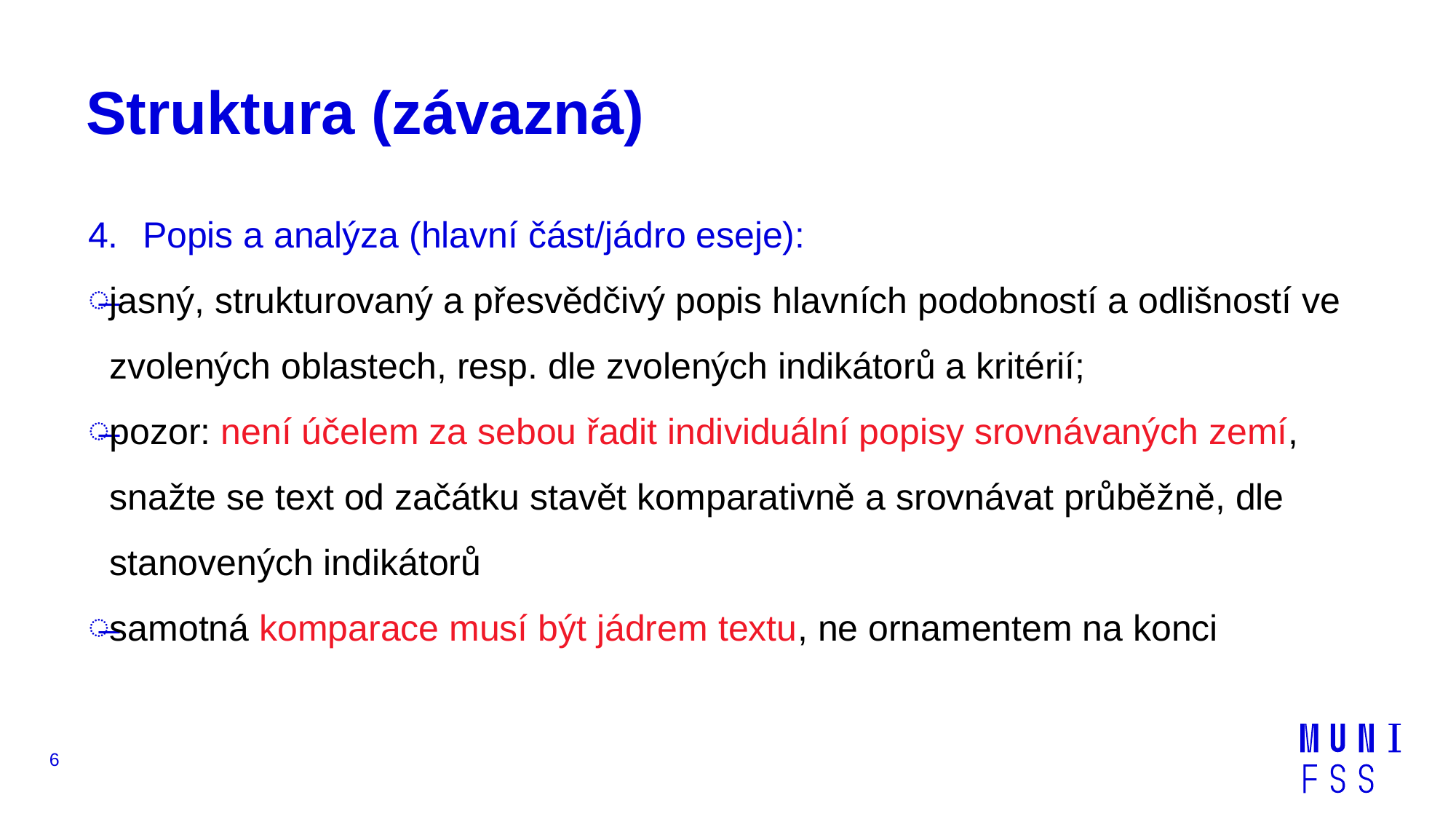

# Struktura (závazná)
Popis a analýza (hlavní část/jádro eseje):
jasný, strukturovaný a přesvědčivý popis hlavních podobností a odlišností ve zvolených oblastech, resp. dle zvolených indikátorů a kritérií;
pozor: není účelem za sebou řadit individuální popisy srovnávaných zemí, snažte se text od začátku stavět komparativně a srovnávat průběžně, dle stanovených indikátorů
samotná komparace musí být jádrem textu, ne ornamentem na konci

6